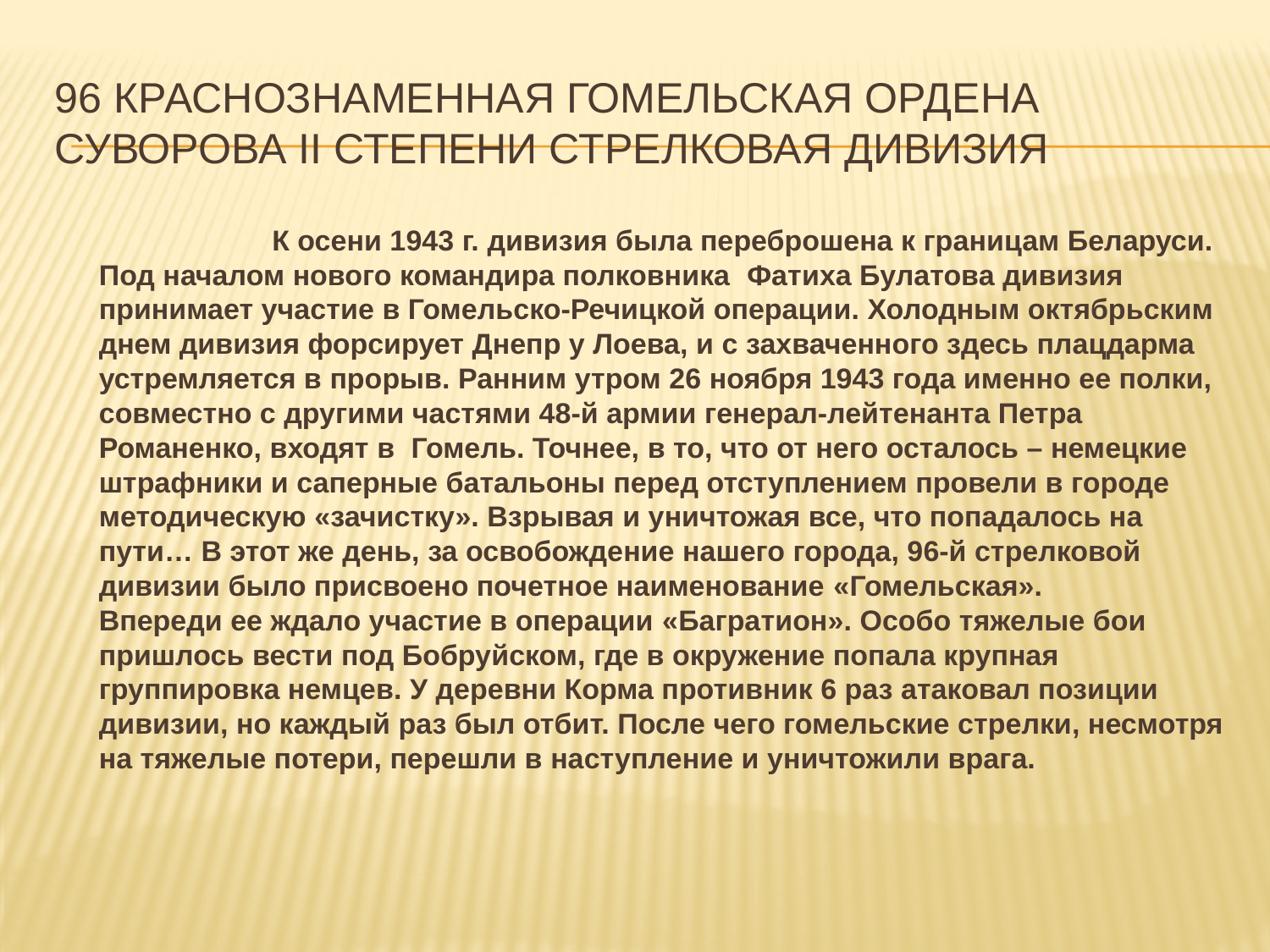

# 96 КРАСНОЗНАМЕННАЯ ГОМЕЛЬСКАЯ ОРДЕНА СУВОРОВА II СТЕПЕНИ СТРЕЛКОВАЯ ДИВИЗИЯ
                           К осени 1943 г. дивизия была переброшена к границам Беларуси. Под началом нового командира полковника  Фатиха Булатова дивизия принимает участие в Гомельско-Речицкой операции. Холодным октябрьским днем дивизия форсирует Днепр у Лоева, и с захваченного здесь плацдарма устремляется в прорыв. Ранним утром 26 ноября 1943 года именно ее полки, совместно с другими частями 48-й армии генерал-лейтенанта Петра Романенко, входят в  Гомель. Точнее, в то, что от него осталось – немецкие штрафники и саперные батальоны перед отступлением провели в городе методическую «зачистку». Взрывая и уничтожая все, что попадалось на пути… В этот же день, за освобождение нашего города, 96-й стрелковой дивизии было присвоено почетное наименование «Гомельская».
Впереди ее ждало участие в операции «Багратион». Особо тяжелые бои пришлось вести под Бобруйском, где в окружение попала крупная группировка немцев. У деревни Корма противник 6 раз атаковал позиции дивизии, но каждый раз был отбит. После чего гомельские стрелки, несмотря на тяжелые потери, перешли в наступление и уничтожили врага.